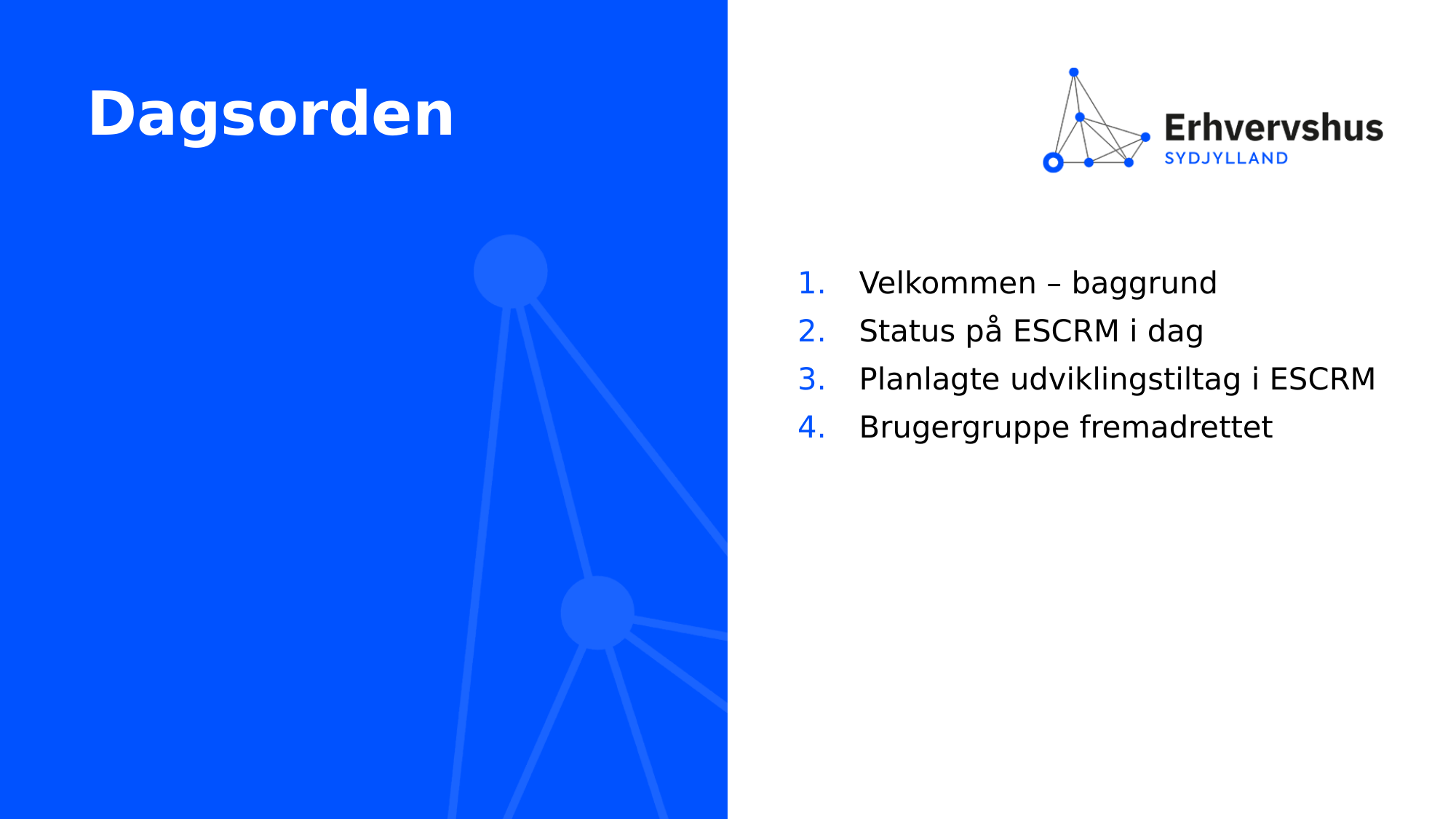

# Dagsorden
Velkommen – baggrund
Status på ESCRM i dag
Planlagte udviklingstiltag i ESCRM
Brugergruppe fremadrettet